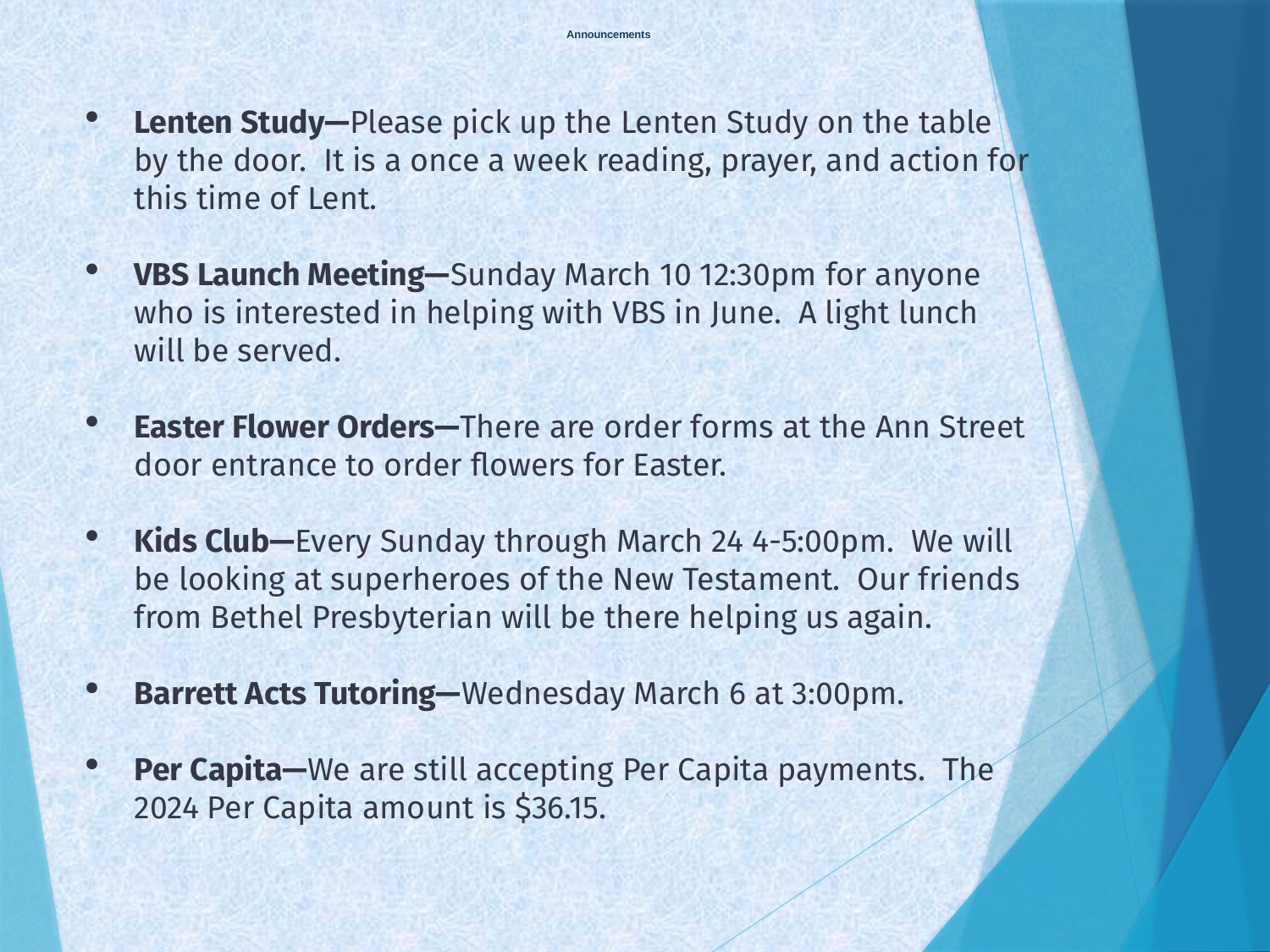

# Announcements
Lenten Study—Please pick up the Lenten Study on the table by the door.  It is a once a week reading, prayer, and action for this time of Lent.

VBS Launch Meeting—Sunday March 10 12:30pm for anyone who is interested in helping with VBS in June.  A light lunch will be served.

Easter Flower Orders—There are order forms at the Ann Street door entrance to order flowers for Easter.

Kids Club—Every Sunday through March 24 4-5:00pm.  We will be looking at superheroes of the New Testament.  Our friends from Bethel Presbyterian will be there helping us again.

Barrett Acts Tutoring—Wednesday March 6 at 3:00pm.

Per Capita—We are still accepting Per Capita payments.  The 2024 Per Capita amount is $36.15.